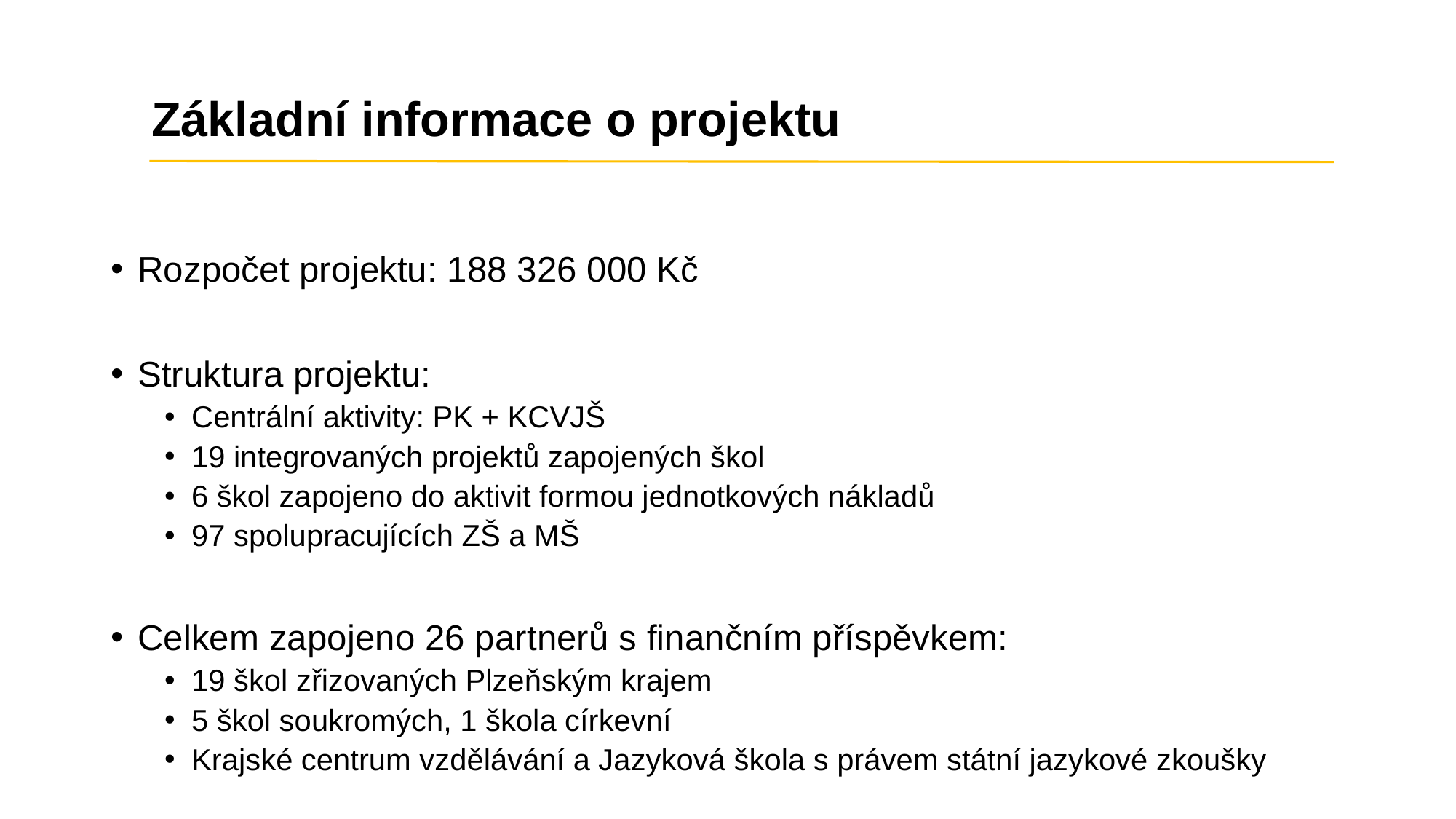

# Základní informace o projektu

Rozpočet projektu: 188 326 000 Kč

Struktura projektu:
Centrální aktivity: PK + KCVJŠ
19 integrovaných projektů zapojených škol
6 škol zapojeno do aktivit formou jednotkových nákladů
97 spolupracujících ZŠ a MŠ

Celkem zapojeno 26 partnerů s finančním příspěvkem:
19 škol zřizovaných Plzeňským krajem
5 škol soukromých, 1 škola církevní
Krajské centrum vzdělávání a Jazyková škola s právem státní jazykové zkoušky